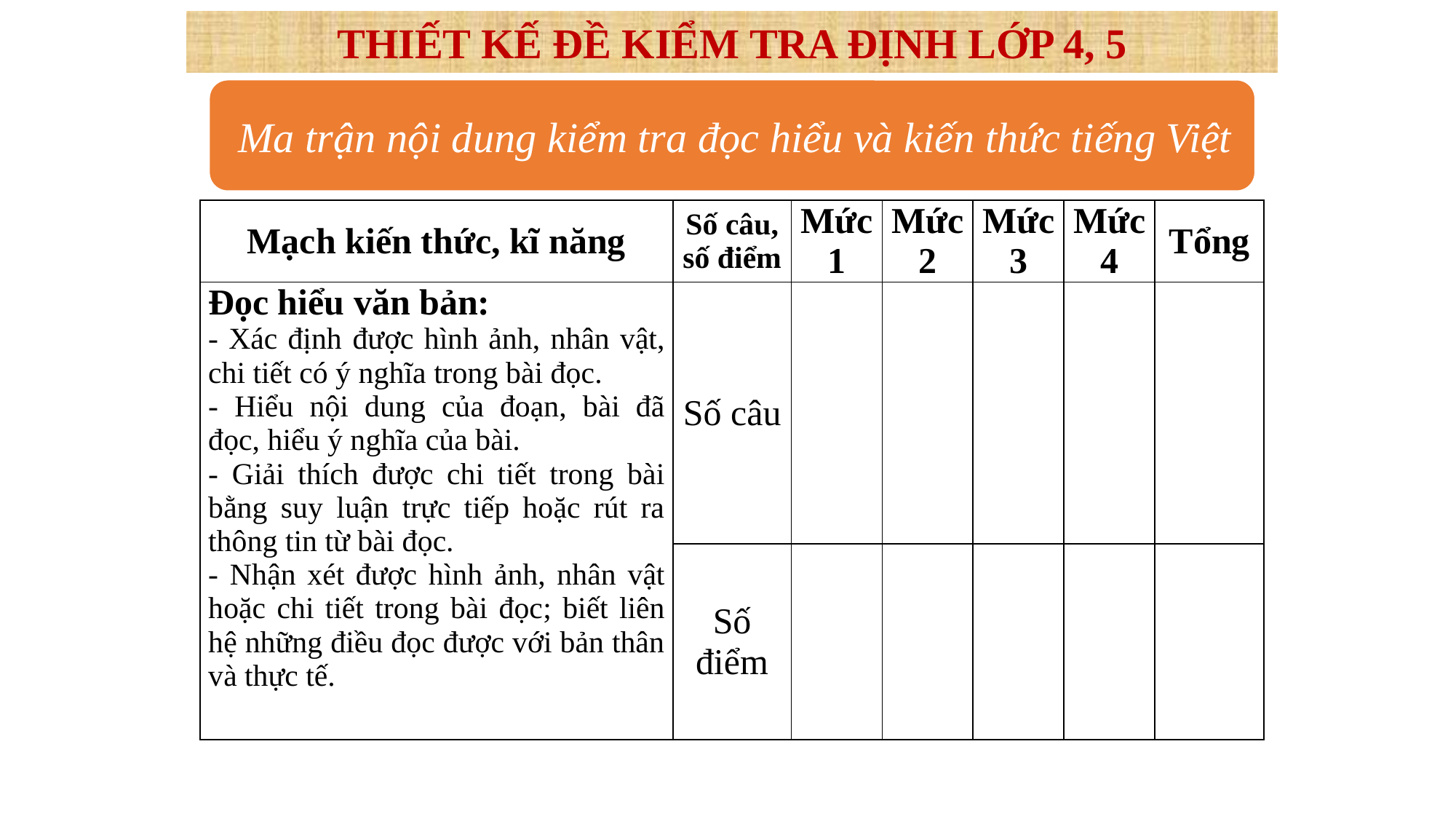

Ma trận nội dung kiểm tra đọc hiểu và kiến thức tiếng Việt
THIẾT KẾ ĐỀ KIỂM TRA ĐỊNH LỚP 4, 5
| Mạch kiến thức, kĩ năng | Số câu, số điểm | Mức 1 | Mức 2 | Mức 3 | Mức 4 | Tổng |
| --- | --- | --- | --- | --- | --- | --- |
| Đọc hiểu văn bản: - Xác định được hình ảnh, nhân vật, chi tiết có ý nghĩa trong bài đọc. - Hiểu nội dung của đoạn, bài đã đọc, hiểu ý nghĩa của bài. - Giải thích được chi tiết trong bài bằng suy luận trực tiếp hoặc rút ra thông tin từ bài đọc. - Nhận xét được hình ảnh, nhân vật hoặc chi tiết trong bài đọc; biết liên hệ những điều đọc được với bản thân và thực tế. | Số câu |  |  |  |  |  |
|  | Số điểm |  |  |  |  |  |